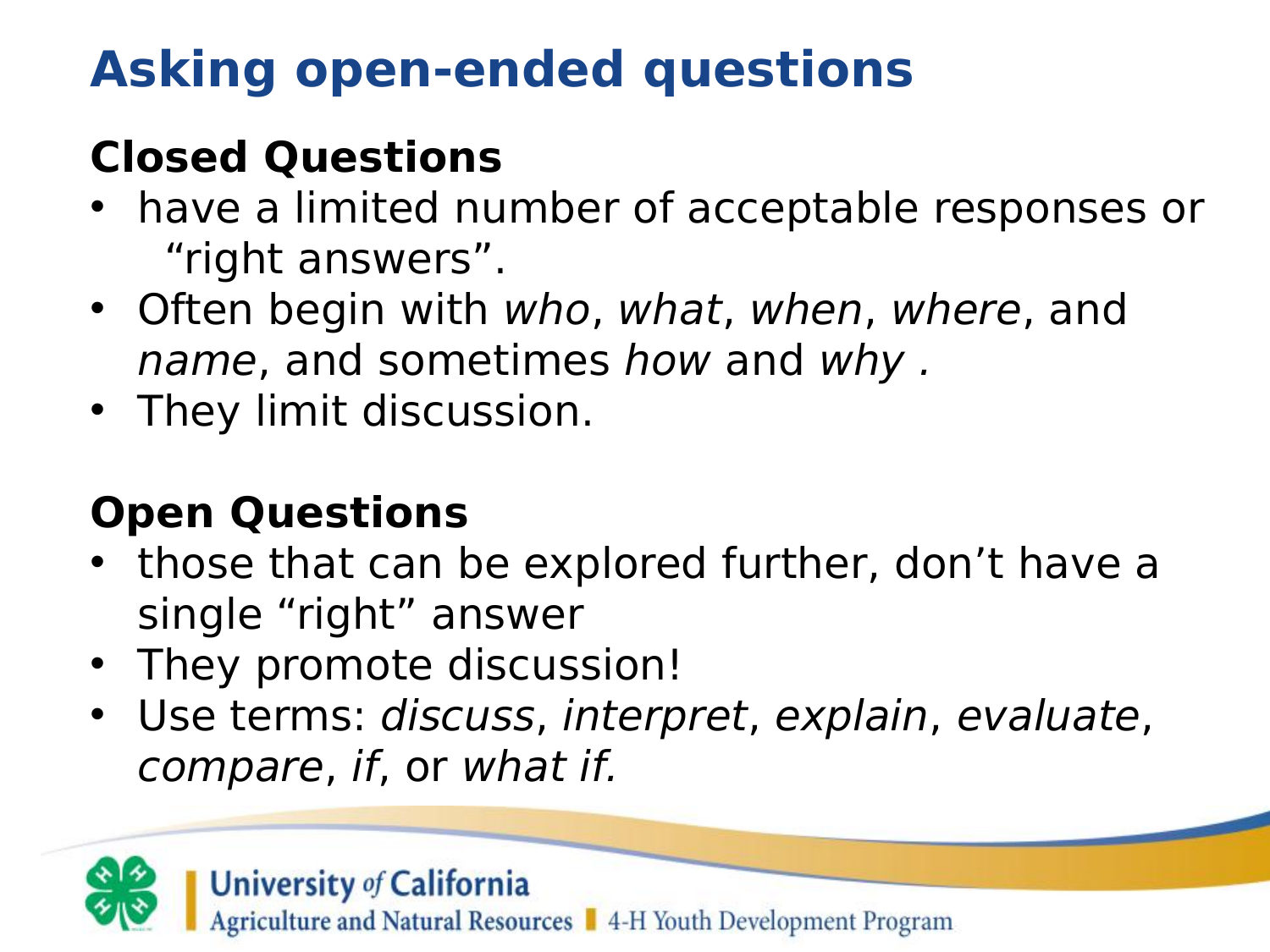

Asking open-ended questions

Closed Questions
have a limited number of acceptable responses or
  “right answers”.
Often begin with who, what, when, where, and name, and sometimes how and why .
They limit discussion.

Open Questions
those that can be explored further, don’t have a single “right” answer
They promote discussion!
Use terms: discuss, interpret, explain, evaluate, compare, if, or what if.